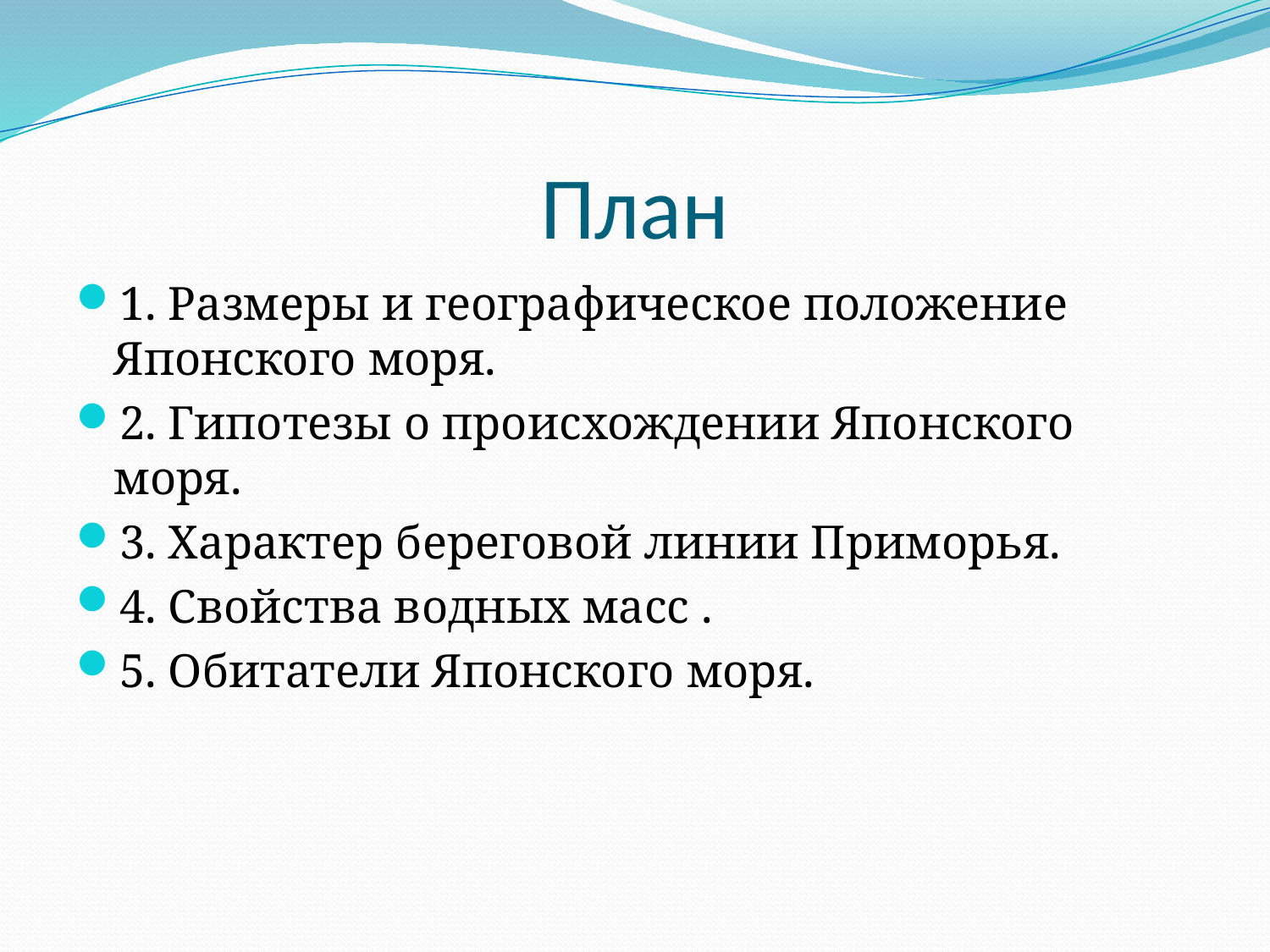

# План
1. Размеры и географическое положение Японского моря.
2. Гипотезы о происхождении Японского моря.
3. Характер береговой линии Приморья.
4. Свойства водных масс .
5. Обитатели Японского моря.